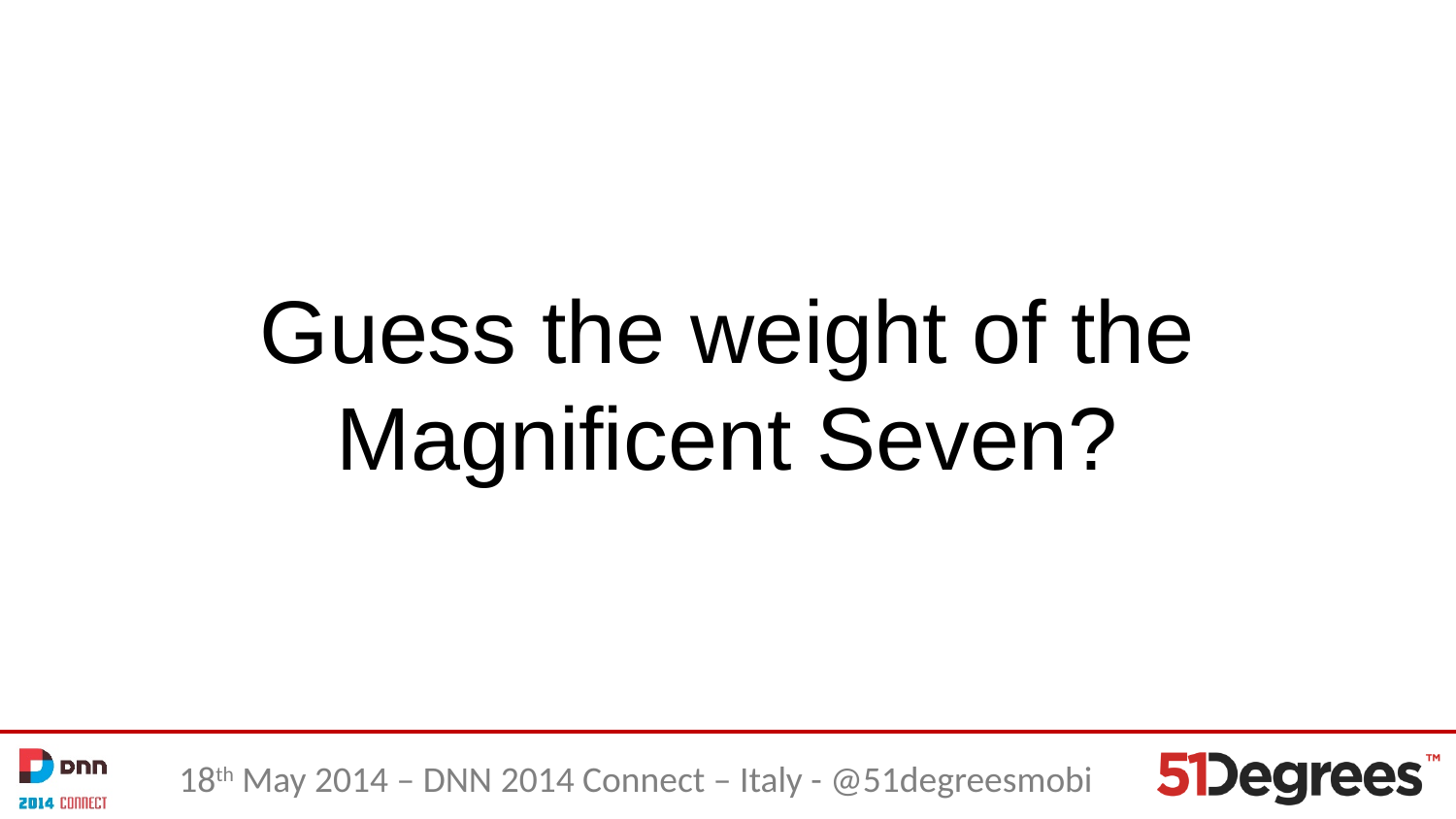

# Guess the weight of the Magnificent Seven?